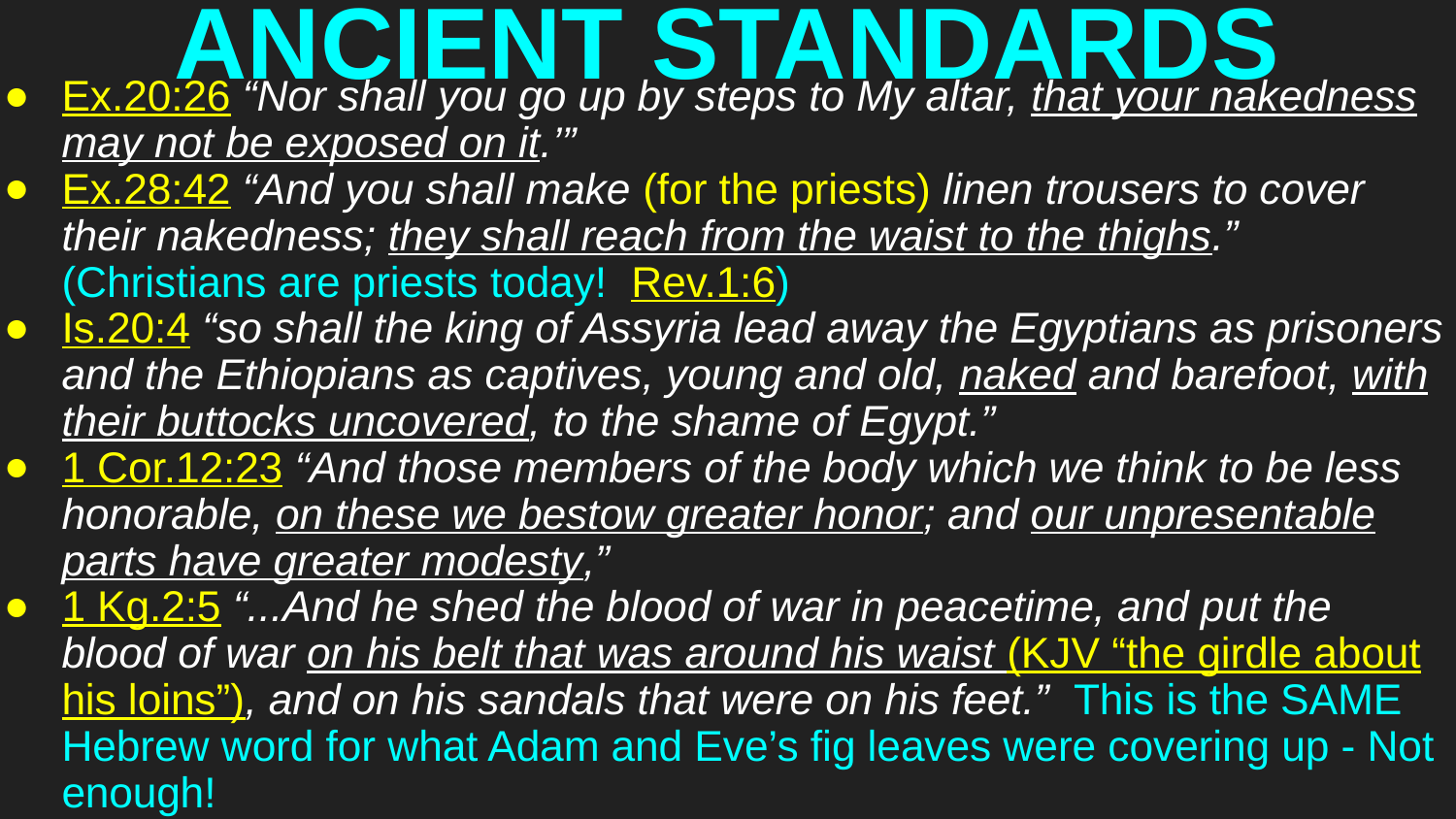

# ANCIENT STANDARDS
Ex.20:26 “Nor shall you go up by steps to My altar, that your nakedness may not be exposed on it.’”
Ex.28:42 “And you shall make (for the priests) linen trousers to cover their nakedness; they shall reach from the waist to the thighs.” (Christians are priests today!  Rev.1:6)
Is.20:4 “so shall the king of Assyria lead away the Egyptians as prisoners and the Ethiopians as captives, young and old, naked and barefoot, with their buttocks uncovered, to the shame of Egypt.”
1 Cor.12:23 “And those members of the body which we think to be less honorable, on these we bestow greater honor; and our unpresentable parts have greater modesty,”
1 Kg.2:5 “...And he shed the blood of war in peacetime, and put the blood of war on his belt that was around his waist (KJV “the girdle about his loins”), and on his sandals that were on his feet.”  This is the SAME Hebrew word for what Adam and Eve’s fig leaves were covering up - Not enough!